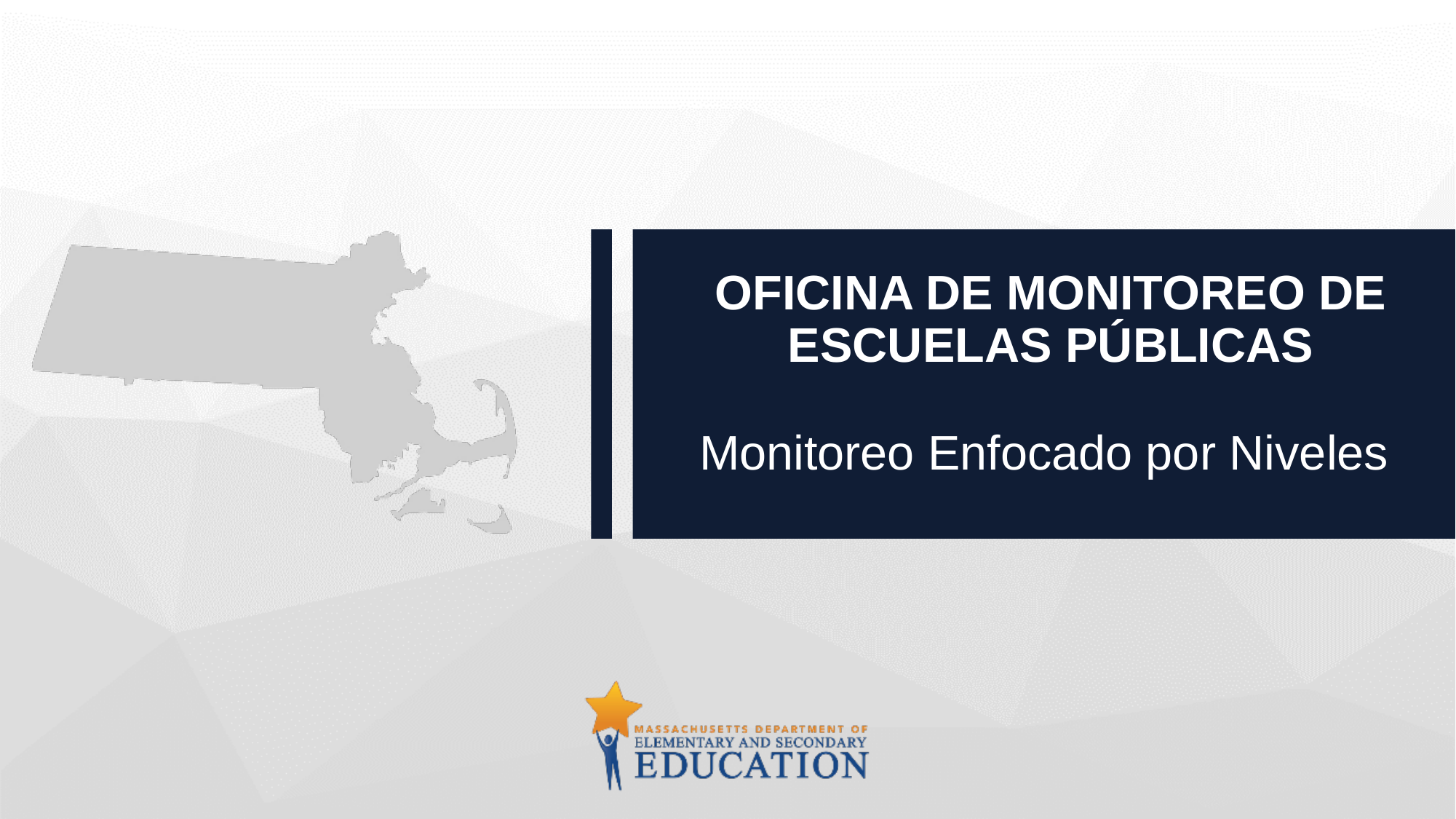

OFICINA DE MONITOREO DE ESCUELAS PÚBLICAS
# Monitoreo Enfocado por Niveles